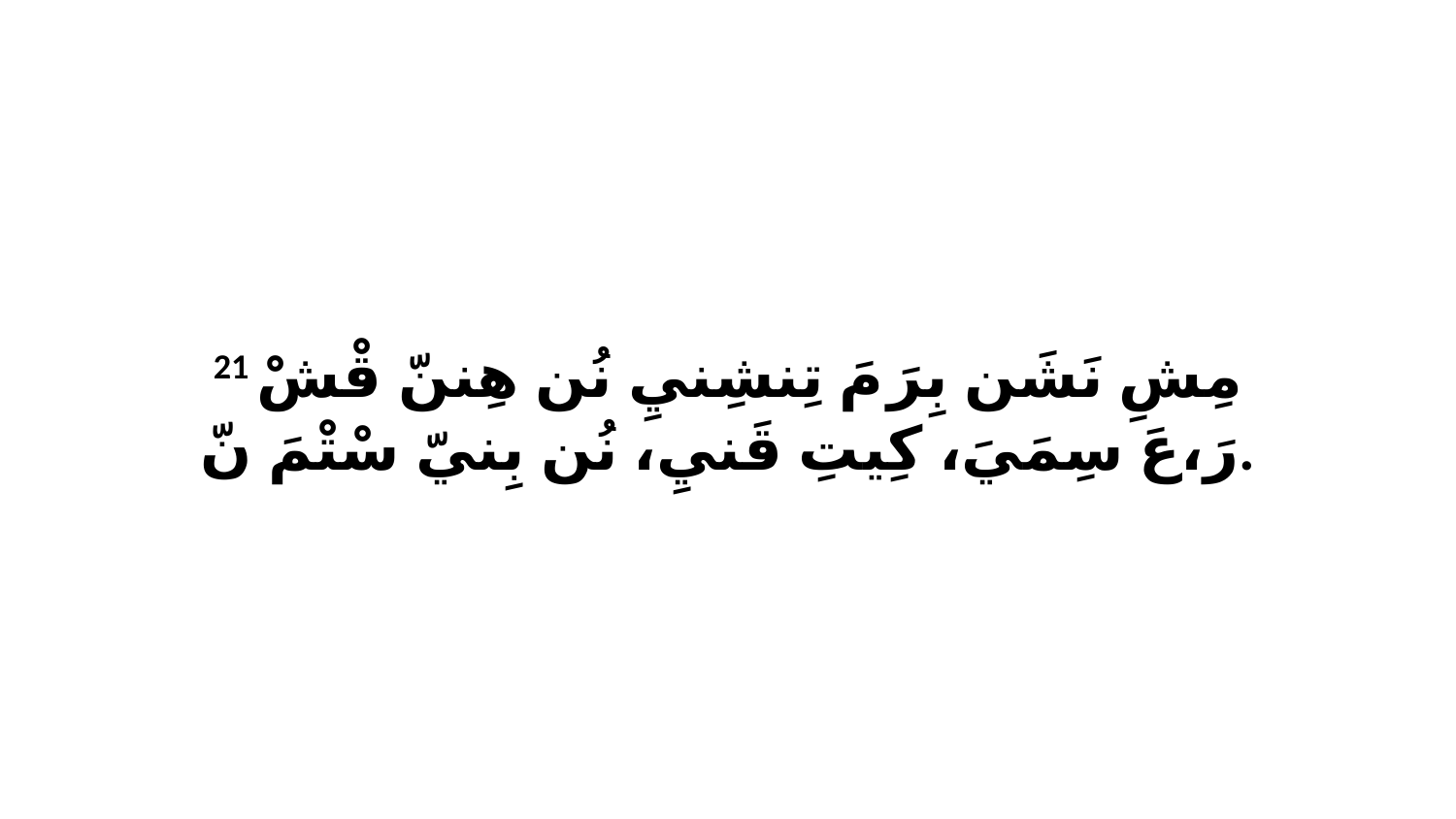

21 مِشِ نَشَن بِرَ مَ تِنشِنيِ نُن هِننّ قْشْ رَ،عَ سِمَيَ، كِيتِ قَنيِ، نُن بِنيّ سْتْمَ نّ.